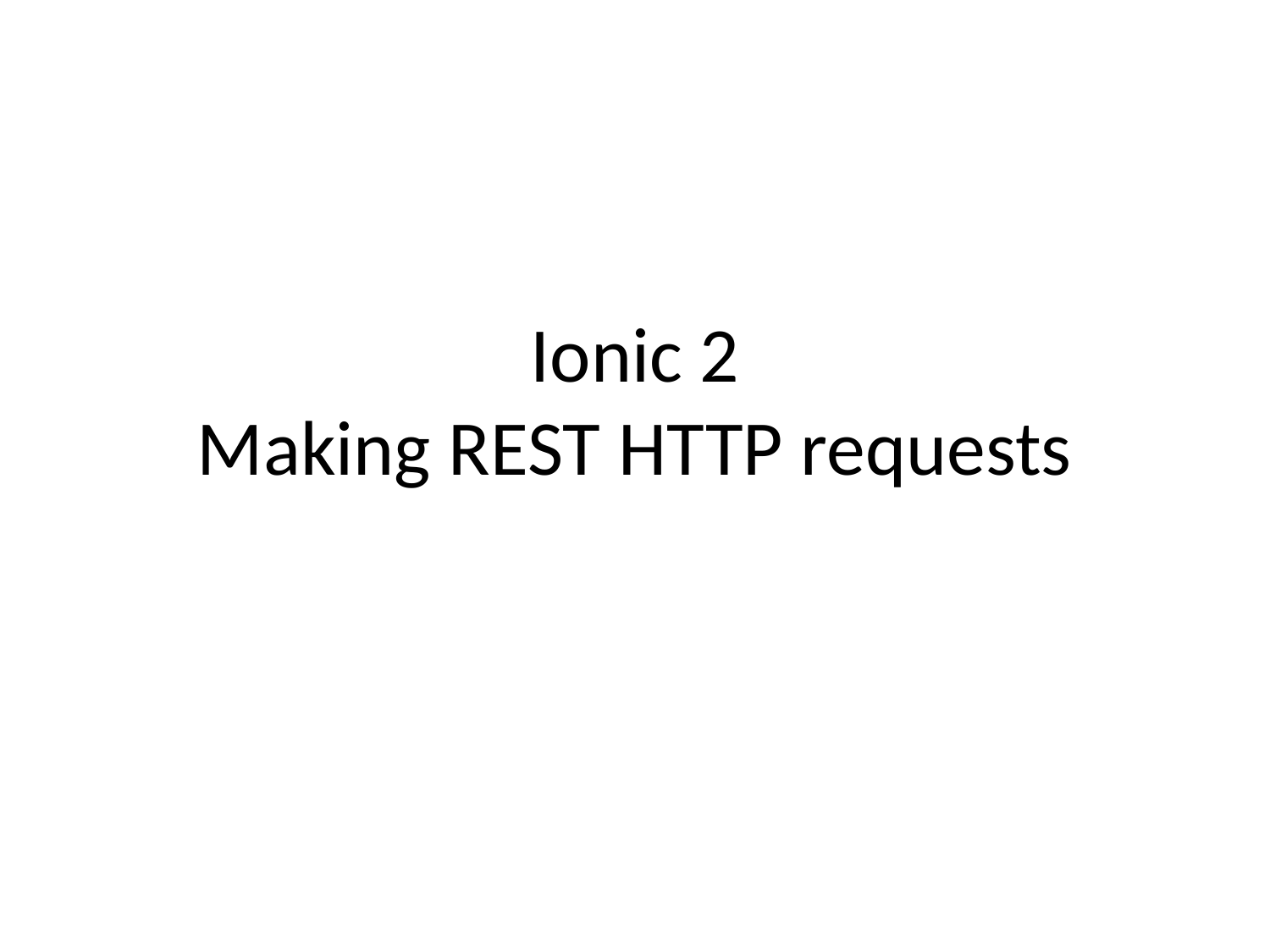

# Ionic 2 Making REST HTTP requests